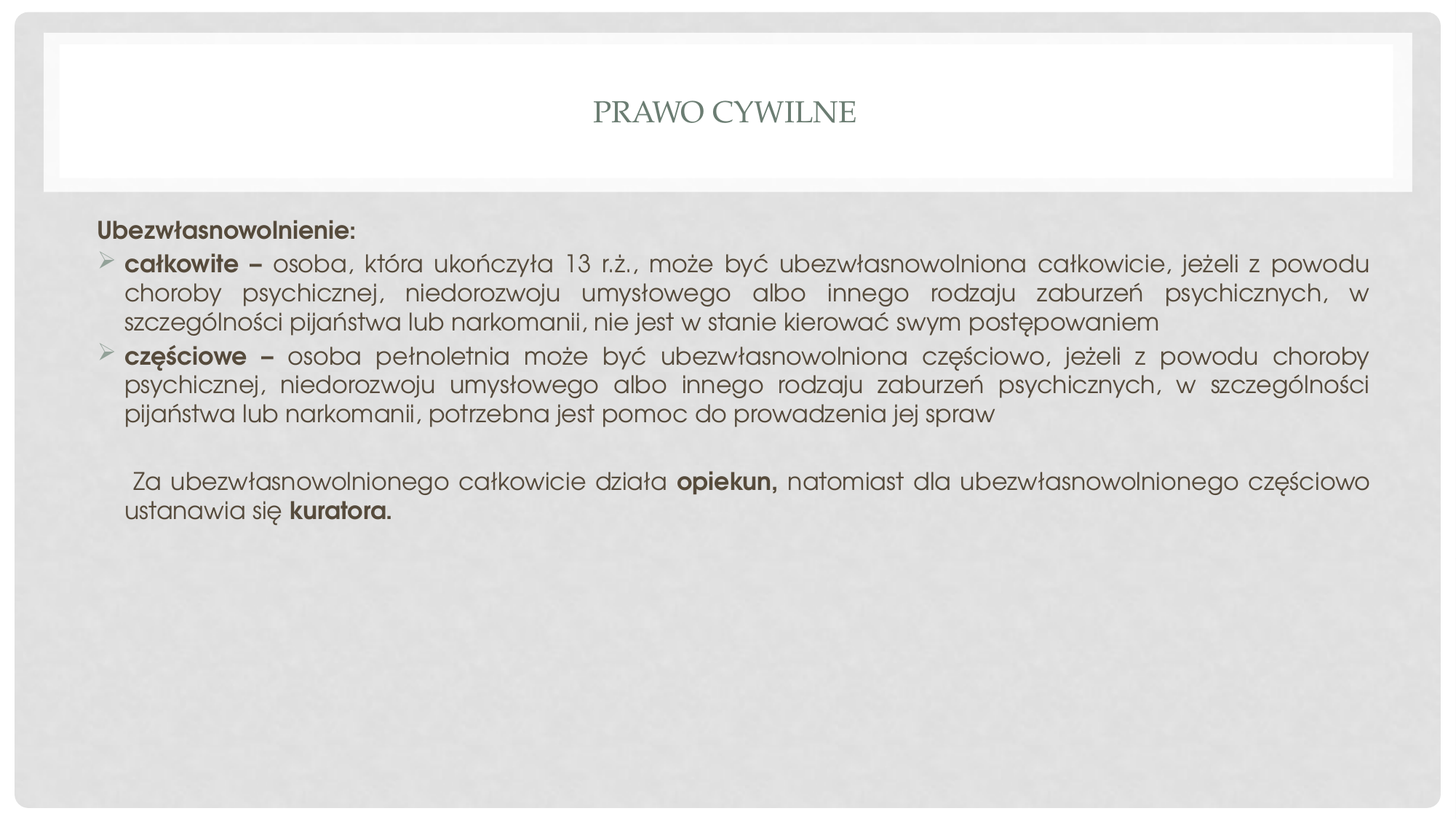

# Prawo cywilne
Ubezwłasnowolnienie:
całkowite – osoba, która ukończyła 13 r.ż., może być ubezwłasnowolniona całkowicie, jeżeli z powodu choroby psychicznej, niedorozwoju umysłowego albo innego rodzaju zaburzeń psychicznych, w szczególności pijaństwa lub narkomanii, nie jest w stanie kierować swym postępowaniem
częściowe – osoba pełnoletnia może być ubezwłasnowolniona częściowo, jeżeli z powodu choroby psychicznej, niedorozwoju umysłowego albo innego rodzaju zaburzeń psychicznych, w szczególności pijaństwa lub narkomanii, potrzebna jest pomoc do prowadzenia jej spraw

    Za ubezwłasnowolnionego całkowicie działa opiekun, natomiast dla ubezwłasnowolnionego częściowo ustanawia się kuratora.